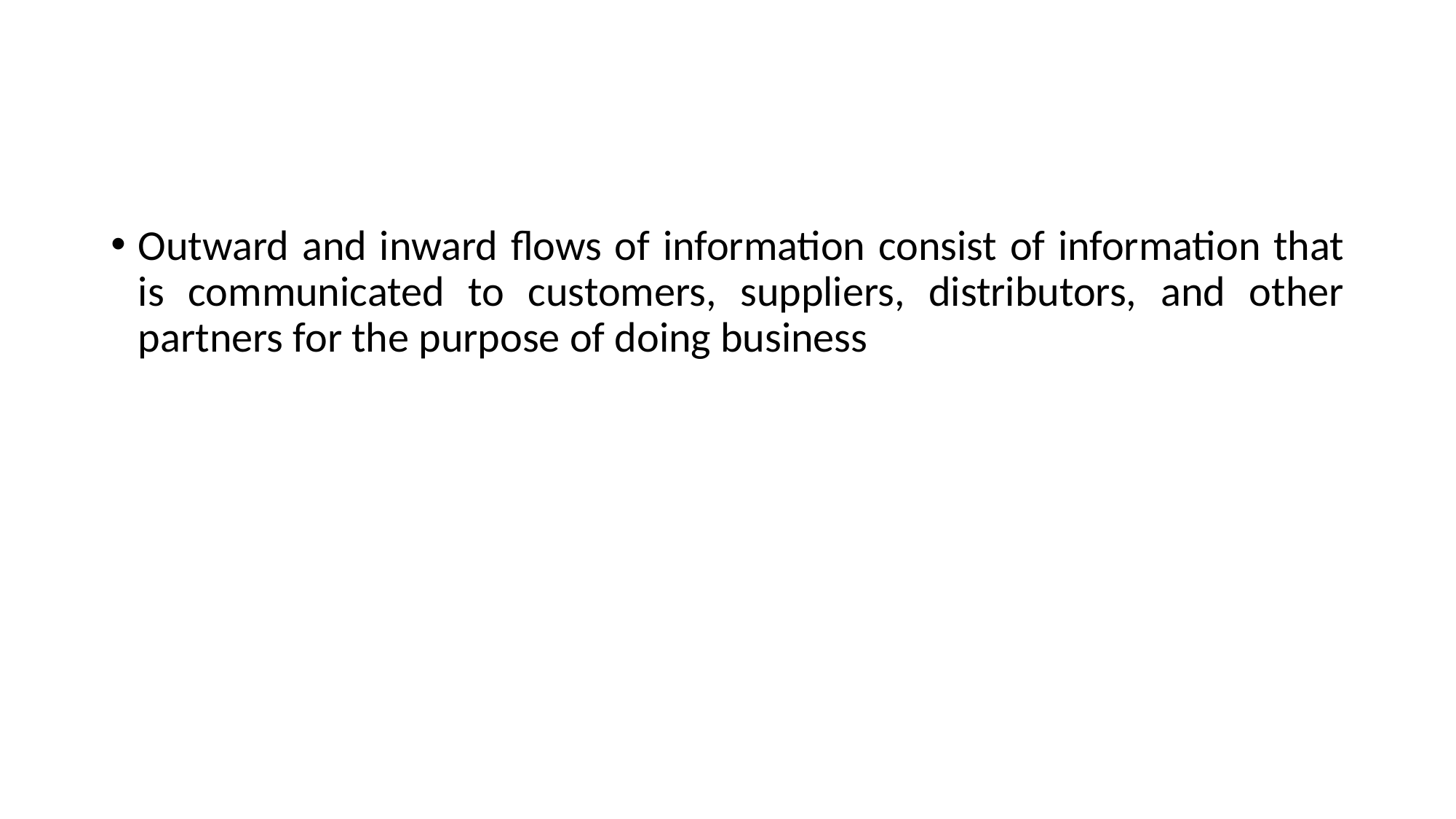

#
Outward and inward flows of information consist of information that is communicated to customers, suppliers, distributors, and other partners for the purpose of doing business